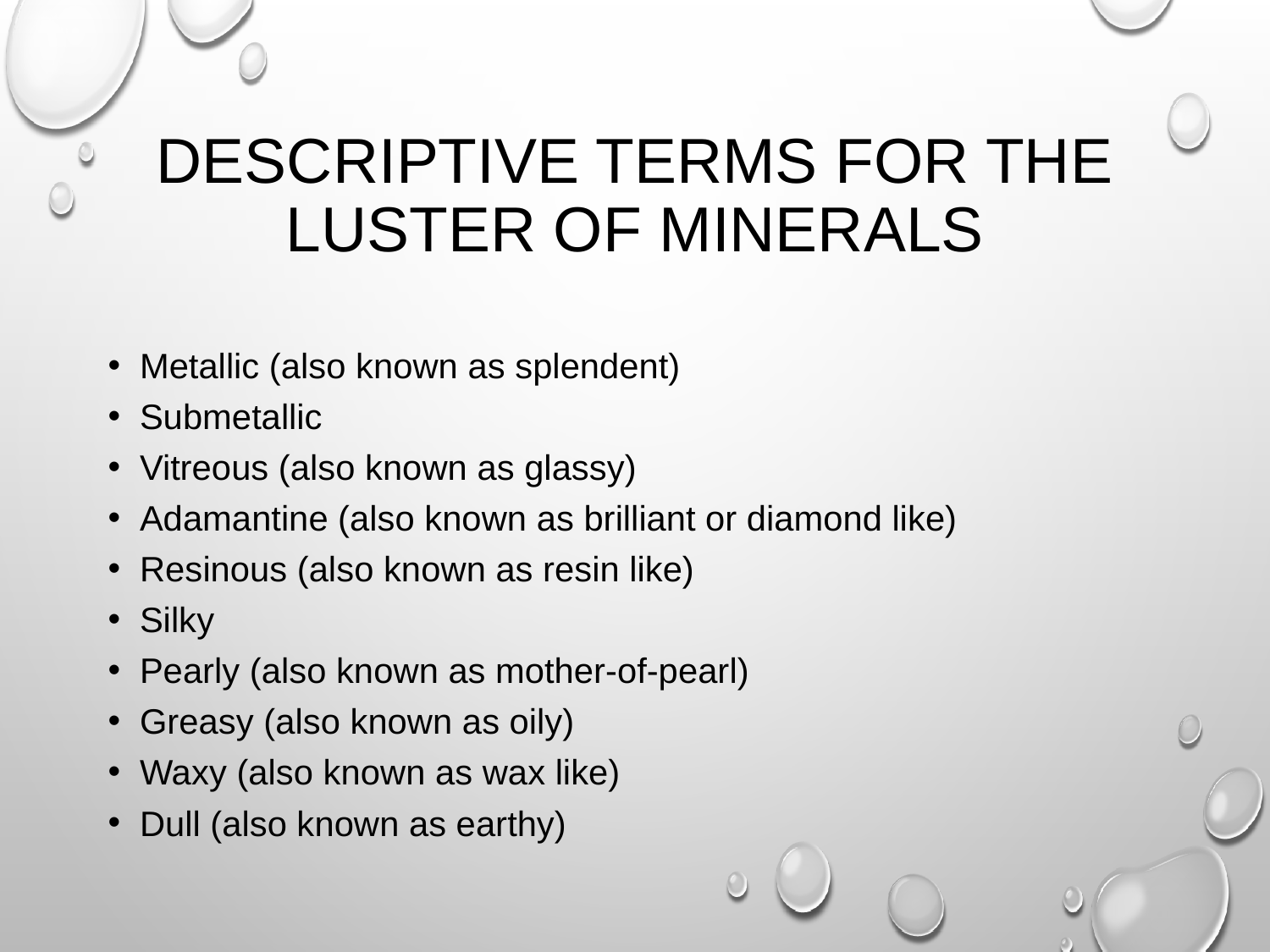

# Descriptive terms for the luster of minerals
Metallic (also known as splendent)
Submetallic
Vitreous (also known as glassy)
Adamantine (also known as brilliant or diamond like)
Resinous (also known as resin like)
Silky
Pearly (also known as mother-of-pearl)
Greasy (also known as oily)
Waxy (also known as wax like)
Dull (also known as earthy)